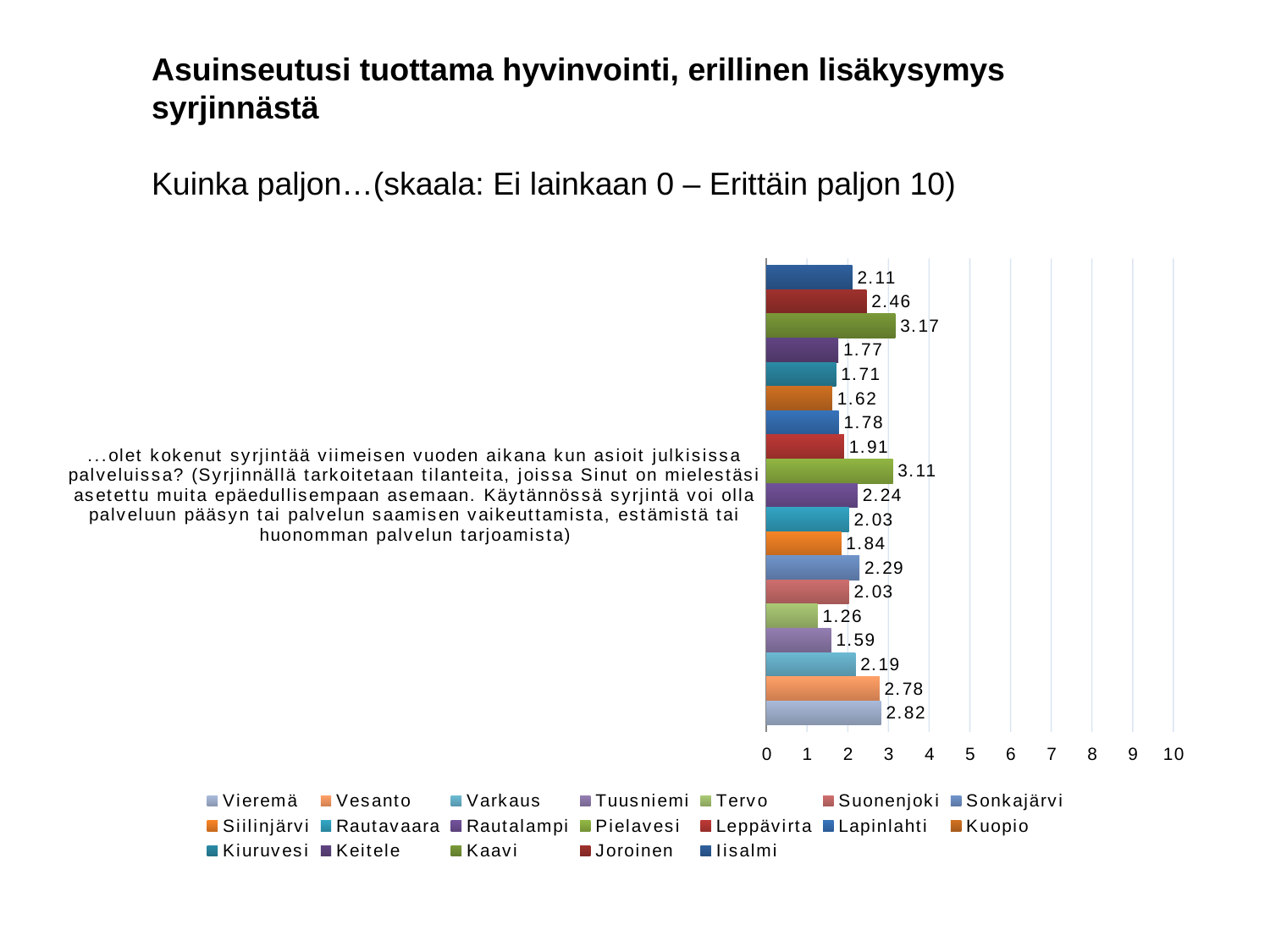

Asuinseutusi tuottama hyvinvointi, erillinen lisäkysymys syrjinnästä

Kuinka paljon…(skaala: Ei lainkaan 0 – Erittäin paljon 10)
#

### Chart

| Category | Iisalmi | Joroinen | Kaavi | Keitele | Kiuruvesi | Kuopio | Lapinlahti | Leppävirta | Pielavesi | Rautalampi | Rautavaara | Siilinjärvi | Sonkajärvi | Suonenjoki | Tervo | Tuusniemi | Varkaus | Vesanto | Vieremä |
|---|---|---|---|---|---|---|---|---|---|---|---|---|---|---|---|---|---|---|---|
| ...olet kokenut syrjintää viimeisen vuoden aikana kun asioit julkisissa palveluissa? (Syrjinnällä tarkoitetaan tilanteita, joissa Sinut on mielestäsi asetettu muita epäedullisempaan asemaan. Käytännössä syrjintä voi olla palveluun pääsyn tai palvelun saamisen vaikeuttamista, estämistä tai huonomman palvelun tarjoamista) | 2.11 | 2.46 | 3.17 | 1.77 | 1.71 | 1.62 | 1.78 | 1.91 | 3.11 | 2.24 | 2.03 | 1.84 | 2.29 | 2.03 | 1.26 | 1.59 | 2.19 | 2.78 | 2.82 |